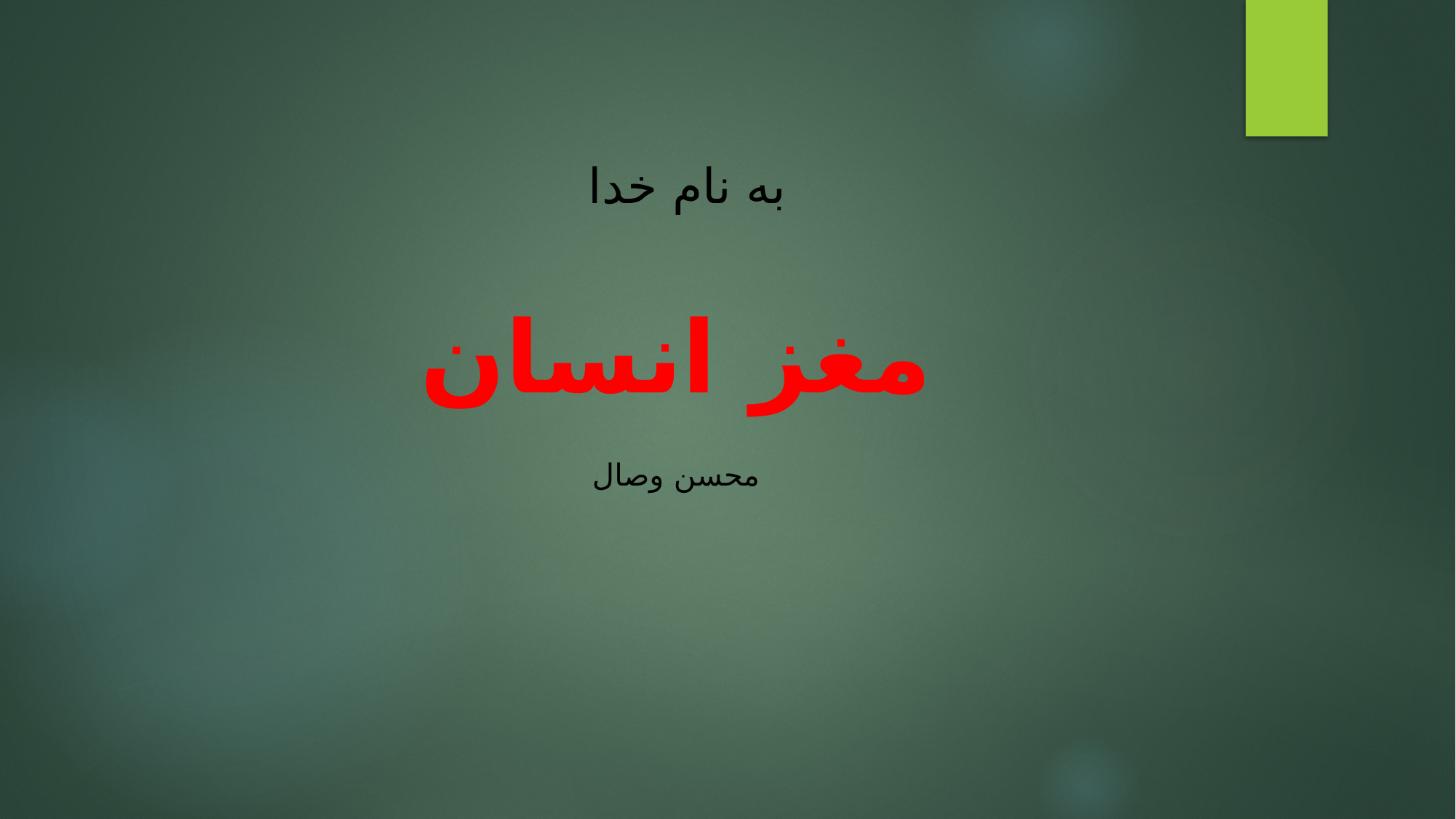

به نام خدا
# مغز انسان
محسن وصال